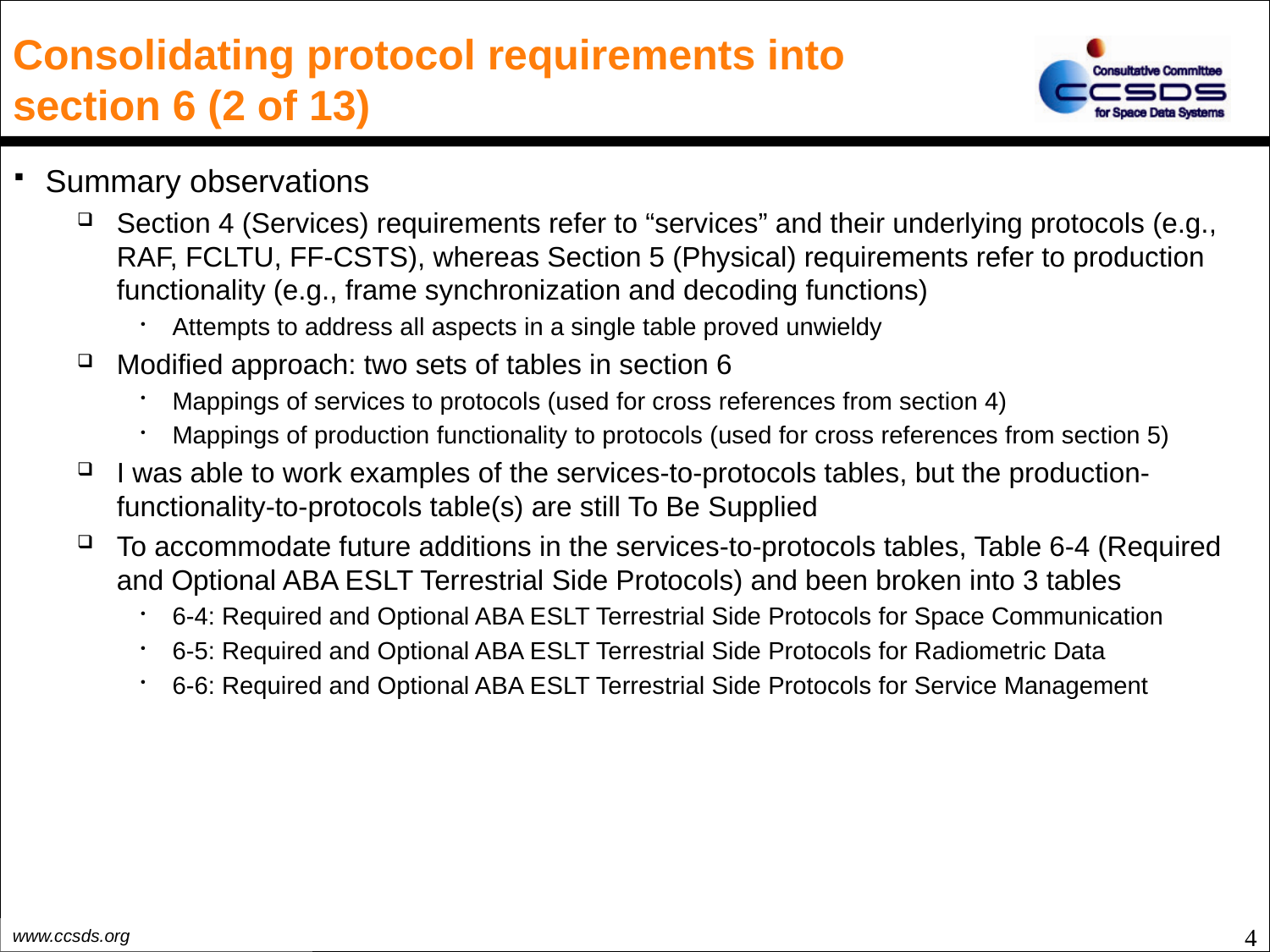

# Consolidating protocol requirements into section 6 (2 of 13)
Summary observations
Section 4 (Services) requirements refer to “services” and their underlying protocols (e.g., RAF, FCLTU, FF-CSTS), whereas Section 5 (Physical) requirements refer to production functionality (e.g., frame synchronization and decoding functions)
Attempts to address all aspects in a single table proved unwieldy
Modified approach: two sets of tables in section 6
Mappings of services to protocols (used for cross references from section 4)
Mappings of production functionality to protocols (used for cross references from section 5)
I was able to work examples of the services-to-protocols tables, but the production-functionality-to-protocols table(s) are still To Be Supplied
To accommodate future additions in the services-to-protocols tables, Table 6-4 (Required and Optional ABA ESLT Terrestrial Side Protocols) and been broken into 3 tables
6-4: Required and Optional ABA ESLT Terrestrial Side Protocols for Space Communication
6-5: Required and Optional ABA ESLT Terrestrial Side Protocols for Radiometric Data
6-6: Required and Optional ABA ESLT Terrestrial Side Protocols for Service Management
4